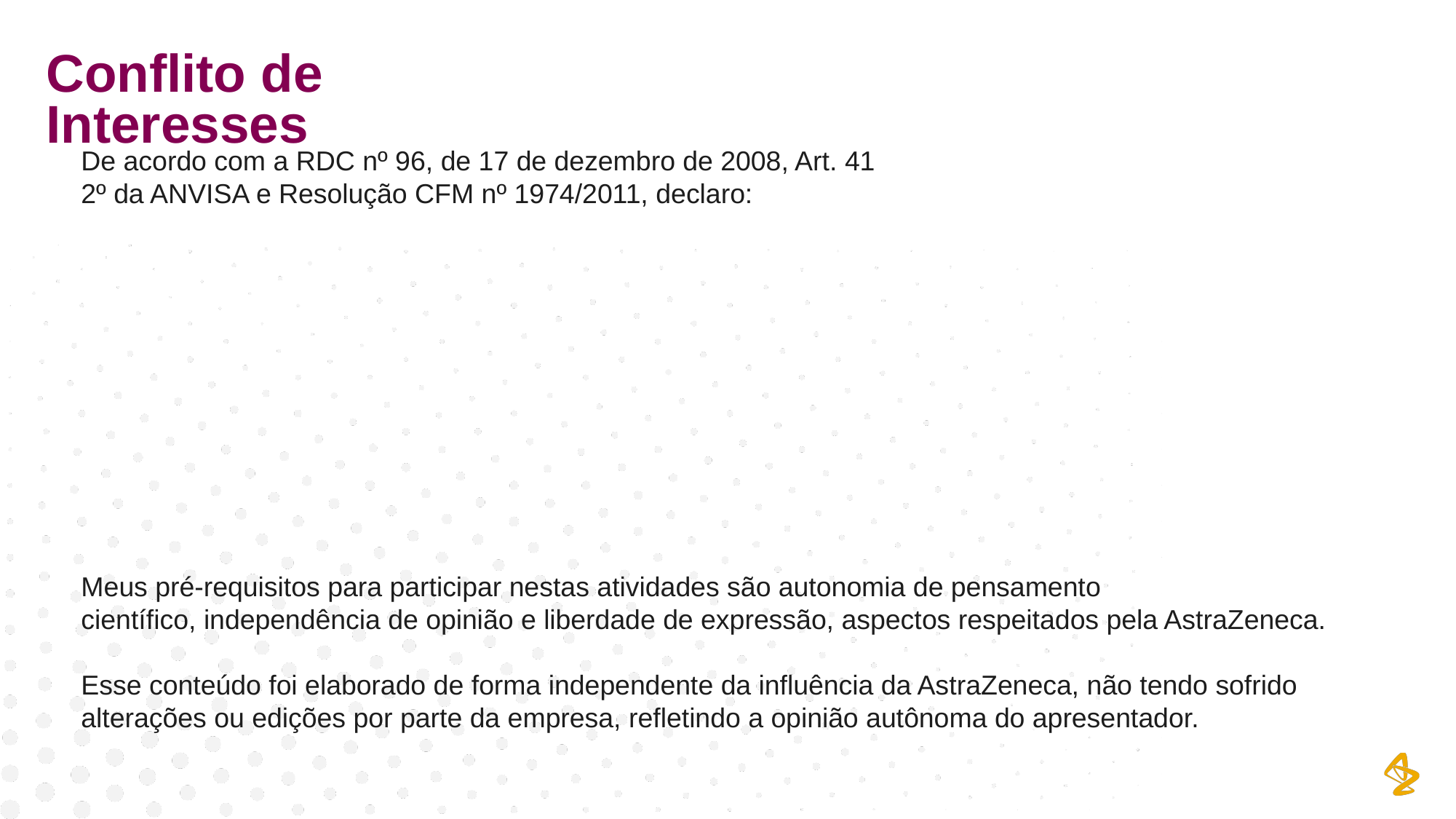

Conflito de Interesses
De acordo com a RDC nº 96, de 17 de dezembro de 2008, Art. 41
2º da ANVISA e Resolução CFM nº 1974/2011, declaro:

Meus pré-requisitos para participar nestas atividades são autonomia de pensamento
científico, independência de opinião e liberdade de expressão, aspectos respeitados pela AstraZeneca.

Esse conteúdo foi elaborado de forma independente da influência da AstraZeneca, não tendo sofrido alterações ou edições por parte da empresa, refletindo a opinião autônoma do apresentador.